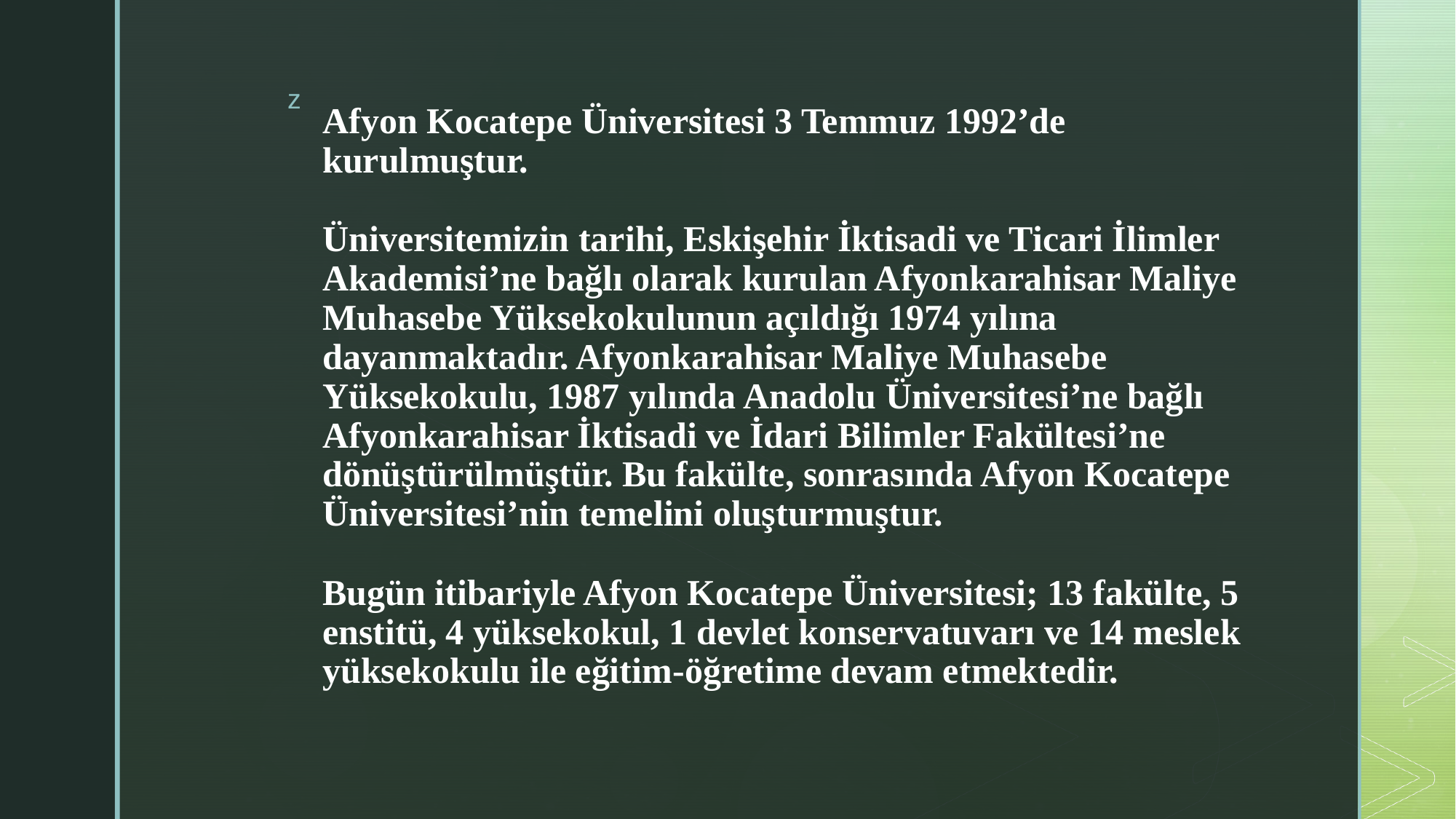

# Afyon Kocatepe Üniversitesi 3 Temmuz 1992’de kurulmuştur. Üniversitemizin tarihi, Eskişehir İktisadi ve Ticari İlimler Akademisi’ne bağlı olarak kurulan Afyonkarahisar Maliye Muhasebe Yüksekokulunun açıldığı 1974 yılına dayanmaktadır. Afyonkarahisar Maliye Muhasebe Yüksekokulu, 1987 yılında Anadolu Üniversitesi’ne bağlı Afyonkarahisar İktisadi ve İdari Bilimler Fakültesi’ne dönüştürülmüştür. Bu fakülte, sonrasında Afyon Kocatepe Üniversitesi’nin temelini oluşturmuştur. Bugün itibariyle Afyon Kocatepe Üniversitesi; 13 fakülte, 5 enstitü, 4 yüksekokul, 1 devlet konservatuvarı ve 14 meslek yüksekokulu ile eğitim-öğretime devam etmektedir.